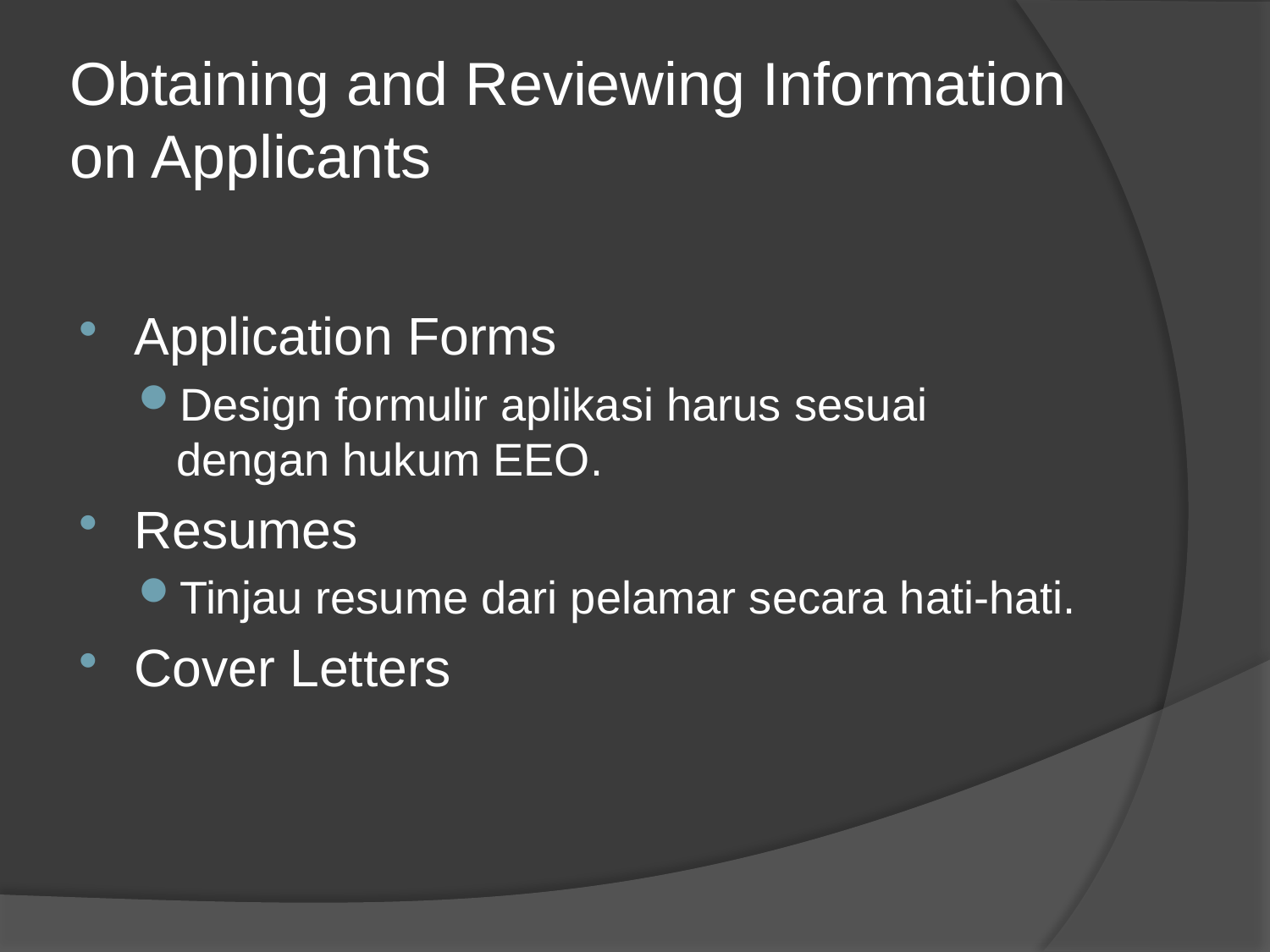

# Obtaining and Reviewing Information on Applicants

Application Forms
Design formulir aplikasi harus sesuai dengan hukum EEO.
Resumes
Tinjau resume dari pelamar secara hati-hati.
Cover Letters